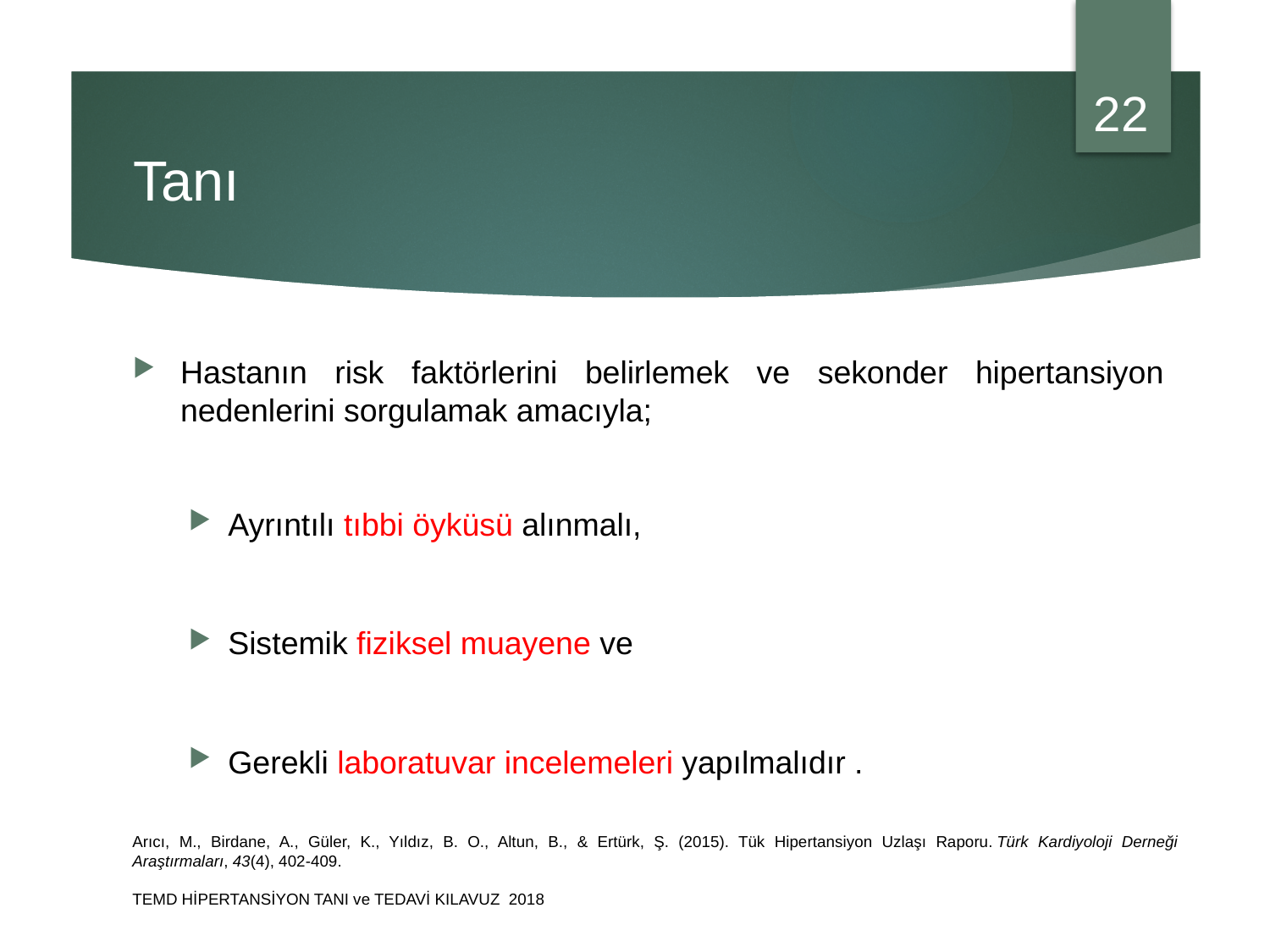

22
# Tanı
Hastanın risk faktörlerini belirlemek ve sekonder hipertansiyon nedenlerini sorgulamak amacıyla;

Ayrıntılı tıbbi öyküsü alınmalı,

Sistemik fiziksel muayene ve

Gerekli laboratuvar incelemeleri yapılmalıdır .
Arıcı, M., Birdane, A., Güler, K., Yıldız, B. O., Altun, B., & Ertürk, Ş. (2015). Tük Hipertansiyon Uzlaşı Raporu. Türk Kardiyoloji Derneği Araştırmaları, 43(4), 402-409.

TEMD HİPERTANSİYON TANI ve TEDAVİ KILAVUZ  2018